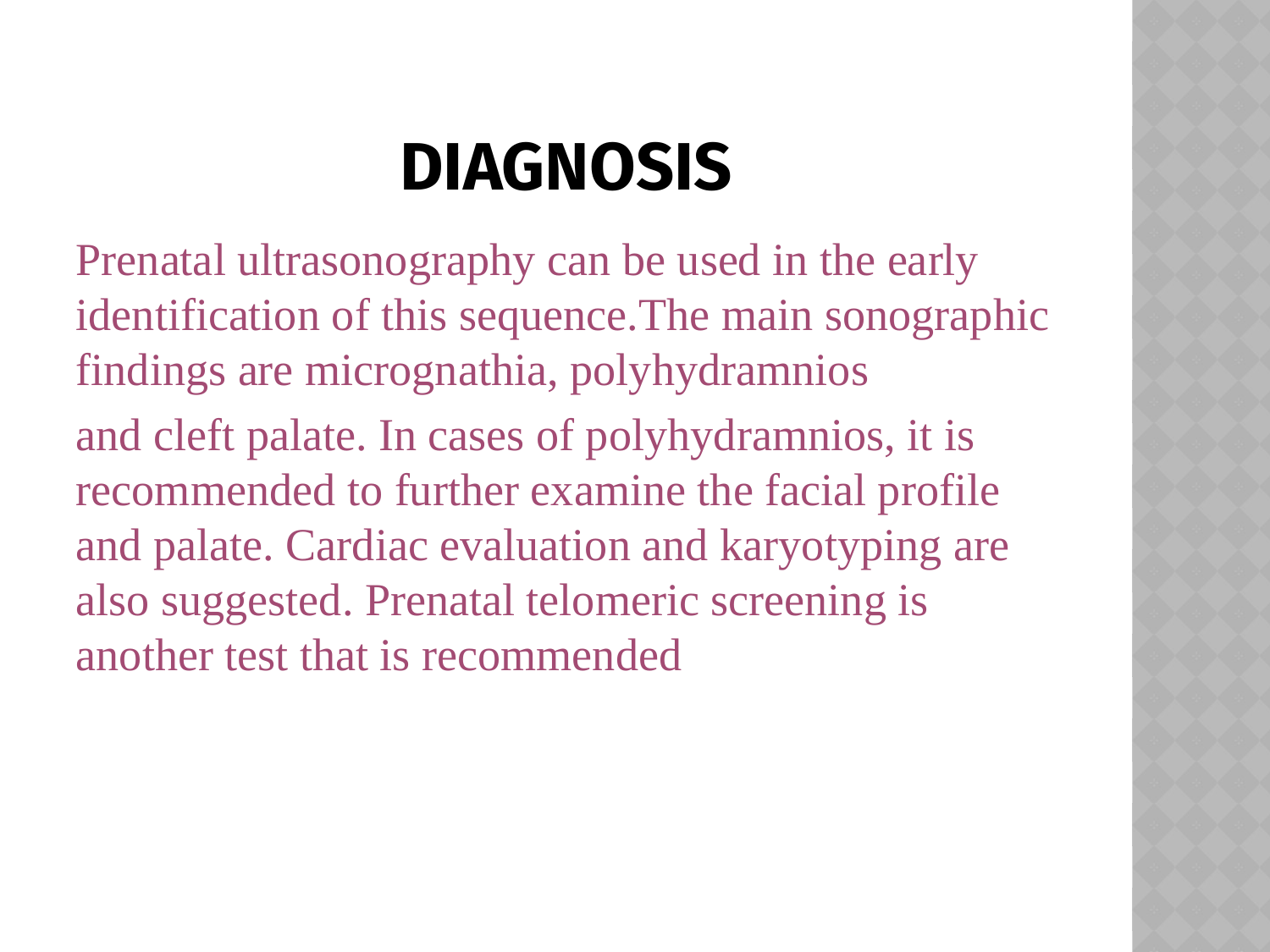

# DIAGNOSIS
Prenatal ultrasonography can be used in the early identification of this sequence.The main sonographic findings are micrognathia, polyhydramnios
and cleft palate. In cases of polyhydramnios, it is recommended to further examine the facial profile and palate. Cardiac evaluation and karyotyping are also suggested. Prenatal telomeric screening is another test that is recommended